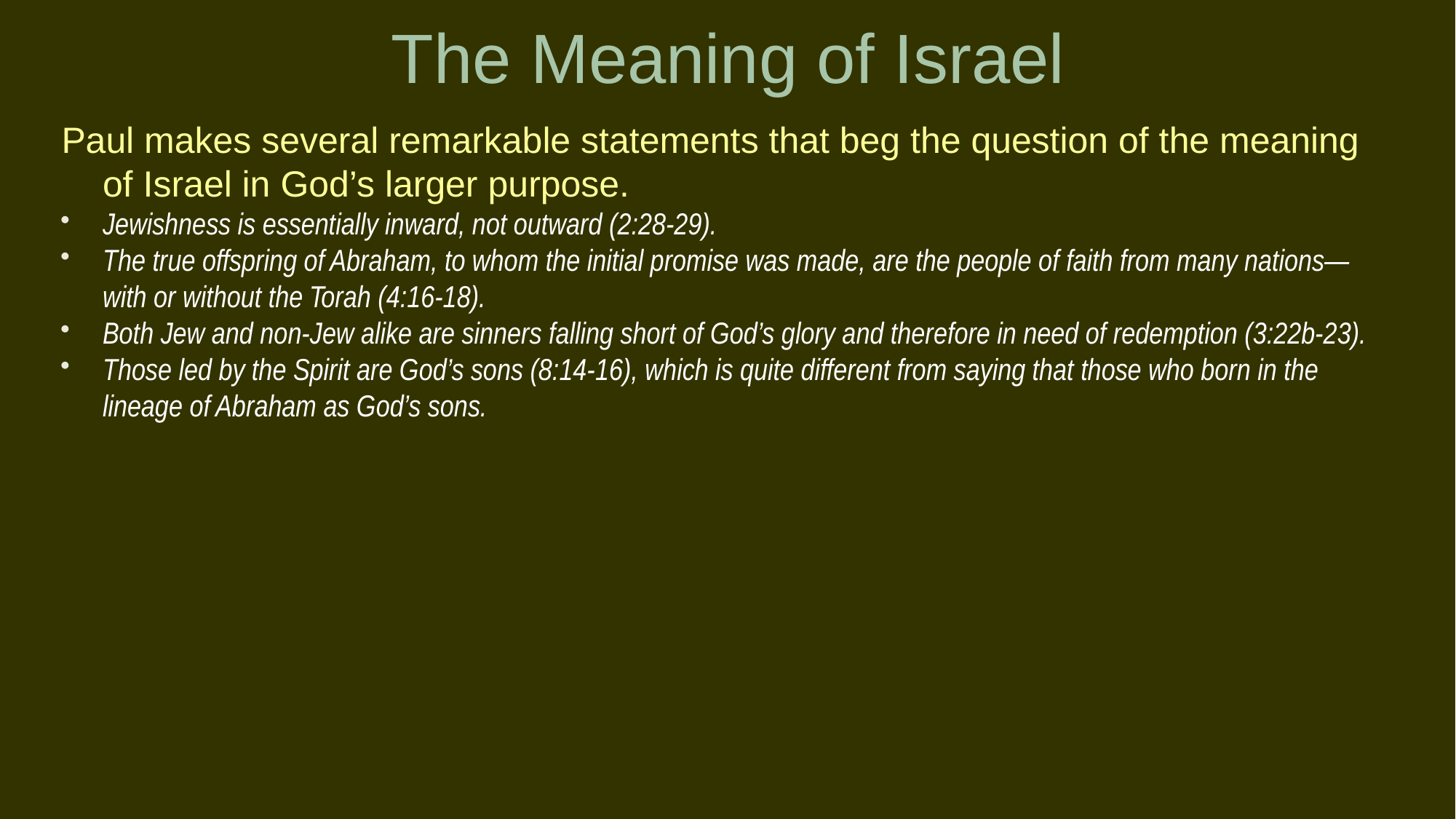

The Meaning of Israel
Paul makes several remarkable statements that beg the question of the meaning of Israel in God’s larger purpose.
Jewishness is essentially inward, not outward (2:28-29).
The true offspring of Abraham, to whom the initial promise was made, are the people of faith from many nations—with or without the Torah (4:16-18).
Both Jew and non-Jew alike are sinners falling short of God’s glory and therefore in need of redemption (3:22b-23).
Those led by the Spirit are God’s sons (8:14-16), which is quite different from saying that those who born in the lineage of Abraham as God’s sons.